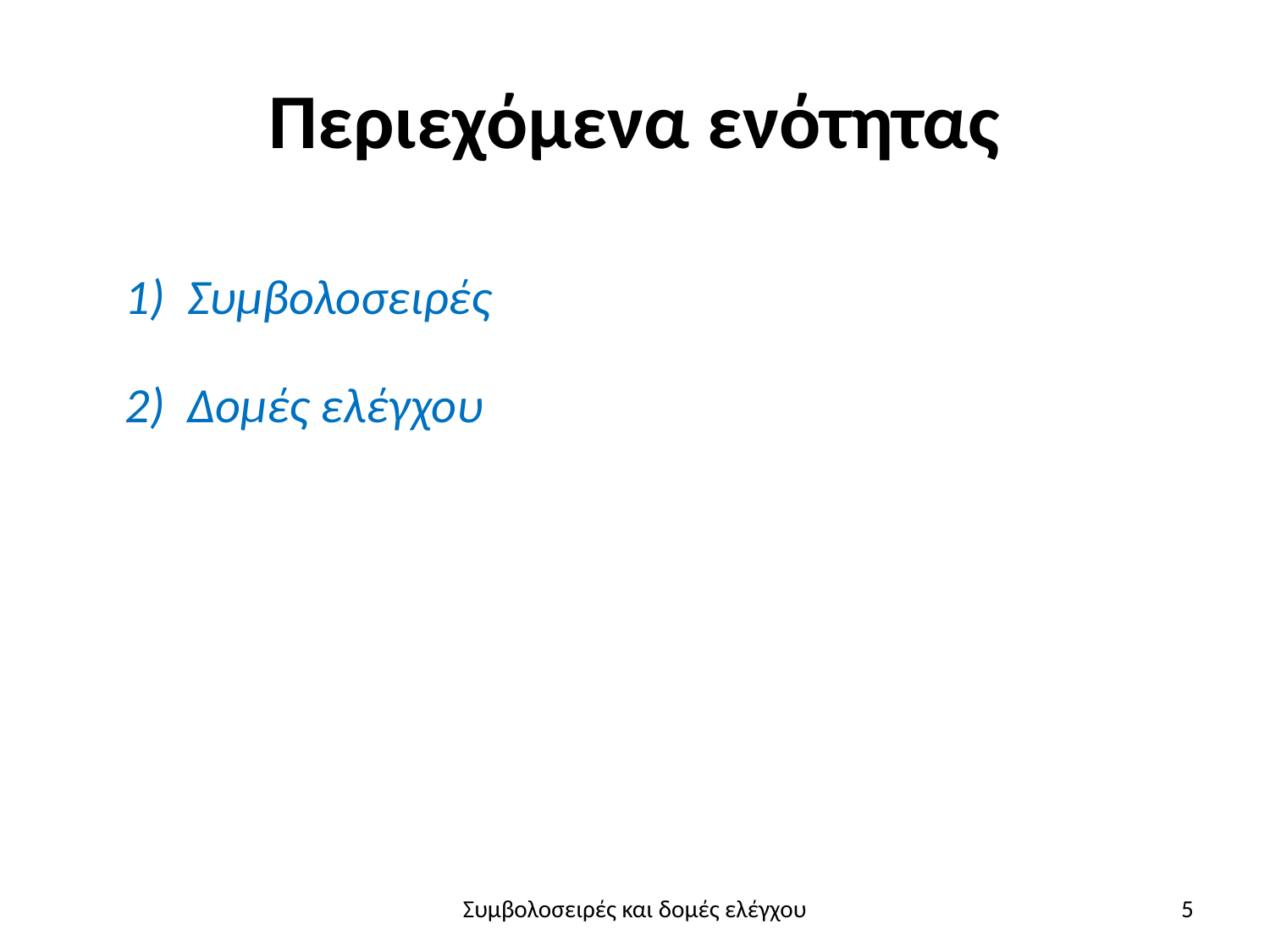

# Περιεχόμενα ενότητας
1)  Συμβολοσειρές
2)  Δομές ελέγχου
Συμβολοσειρές και δομές ελέγχου
5